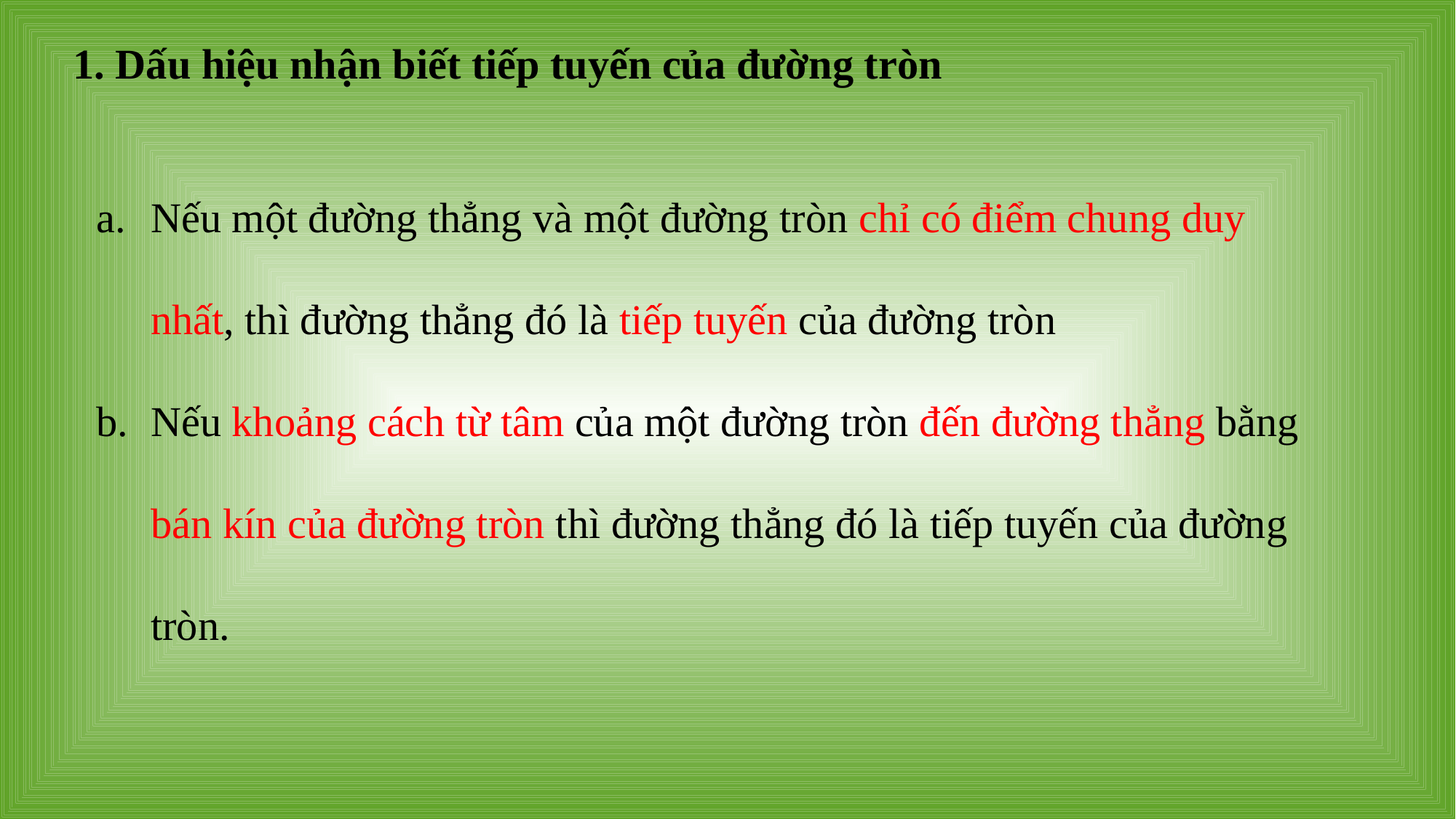

1. Dấu hiệu nhận biết tiếp tuyến của đường tròn
Nếu một đường thẳng và một đường tròn chỉ có điểm chung duy nhất, thì đường thẳng đó là tiếp tuyến của đường tròn
Nếu khoảng cách từ tâm của một đường tròn đến đường thẳng bằng bán kín của đường tròn thì đường thẳng đó là tiếp tuyến của đường tròn.